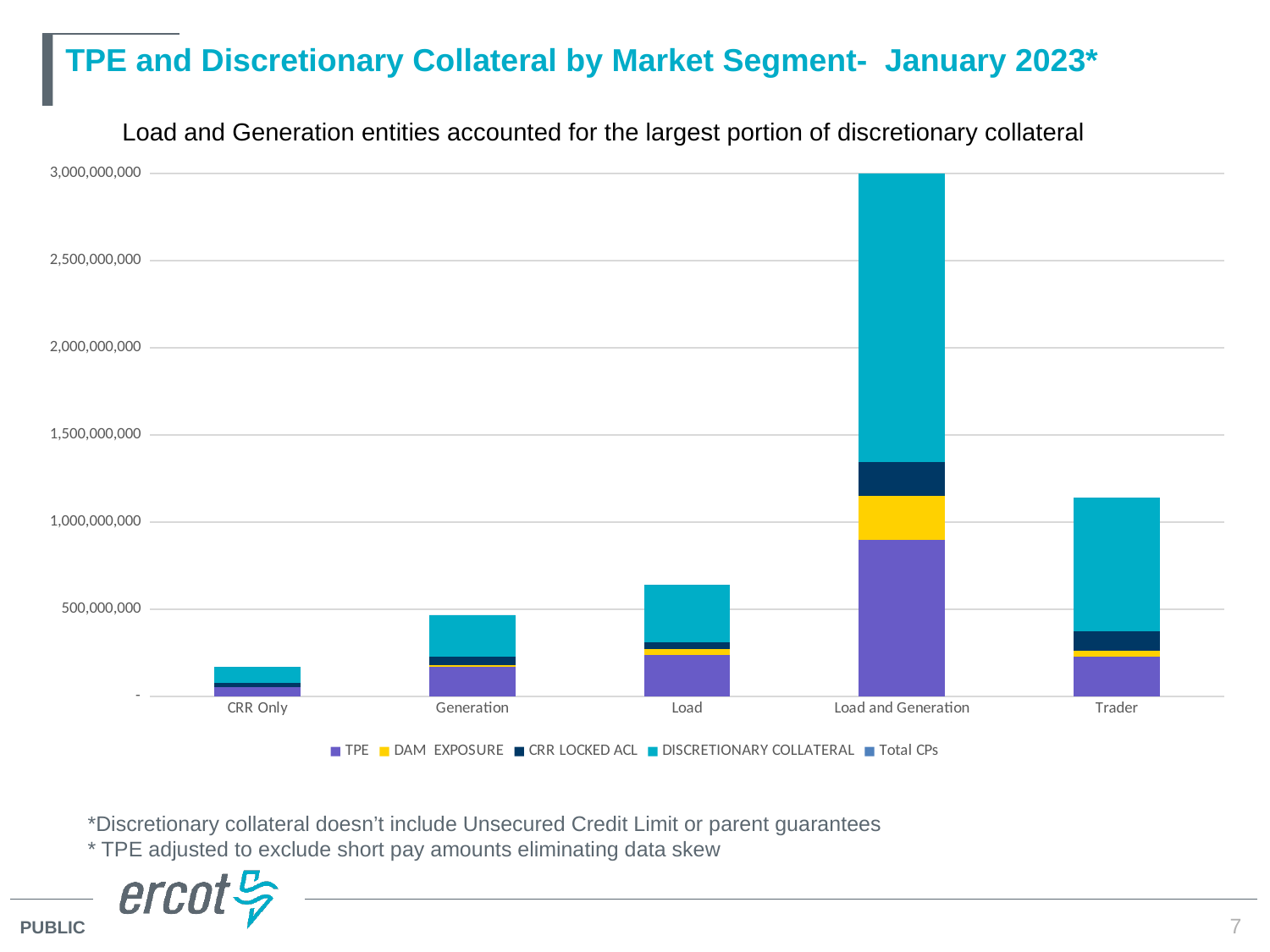

# TPE and Discretionary Collateral by Market Segment-  January 2023*
Load and Generation entities accounted for the largest portion of discretionary collateral

### Chart

| Category | TPE | DAM  EXPOSURE | CRR LOCKED ACL | DISCRETIONARY COLLATERAL | Total CPs |
|---|---|---|---|---|---|
| CRR Only | 53944943.84903214 | 0.0 | 21738965.351290304 | 91947878.22774163 | 39.0 |
| Generation | 169869935.43290317 | 9133896.501935493 | 48129388.606451616 | 239577708.53806388 | 41.0 |
| Load | 239315587.9638709 | 29496404.08387094 | 39370938.81741931 | 330034588.144516 | 49.0 |
| Load and Generation | 898114564.2925811 | 249403101.18451616 | 193473411.48258045 | 1827959200.3951602 | 36.0 |
| Trader | 226798401.19193608 | 34185122.878387086 | 109754637.46741934 | 767787225.6345097 | 158.0 |
*Discretionary collateral doesn’t include Unsecured Credit Limit or parent guarantees
* TPE adjusted to exclude short pay amounts eliminating data skew
7